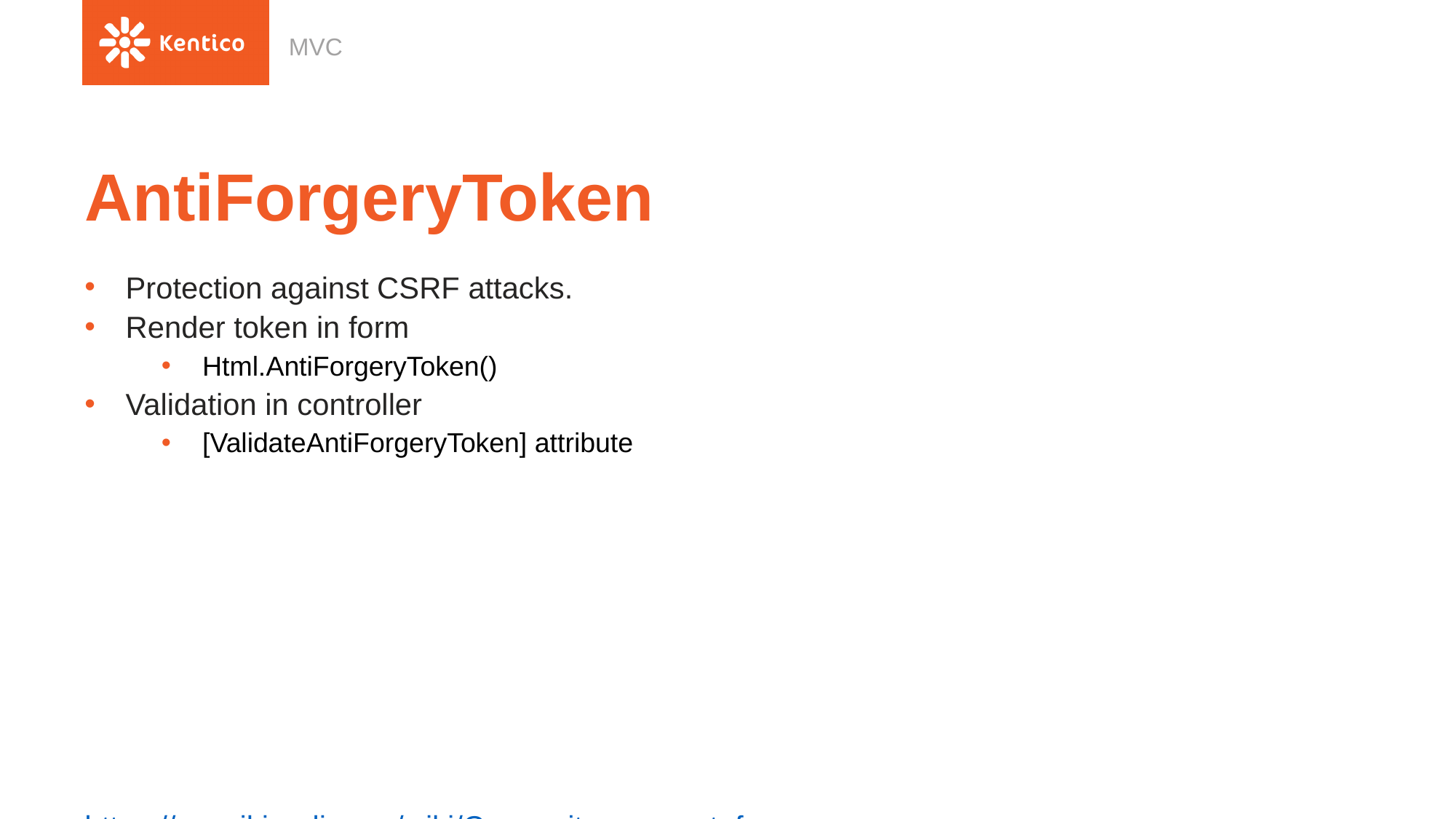

MVC
# AntiForgeryToken
Protection against CSRF attacks.
Render token in form
Html.AntiForgeryToken()
Validation in controller
[ValidateAntiForgeryToken] attribute

https://en.wikipedia.org/wiki/Cross-site_request_forgery